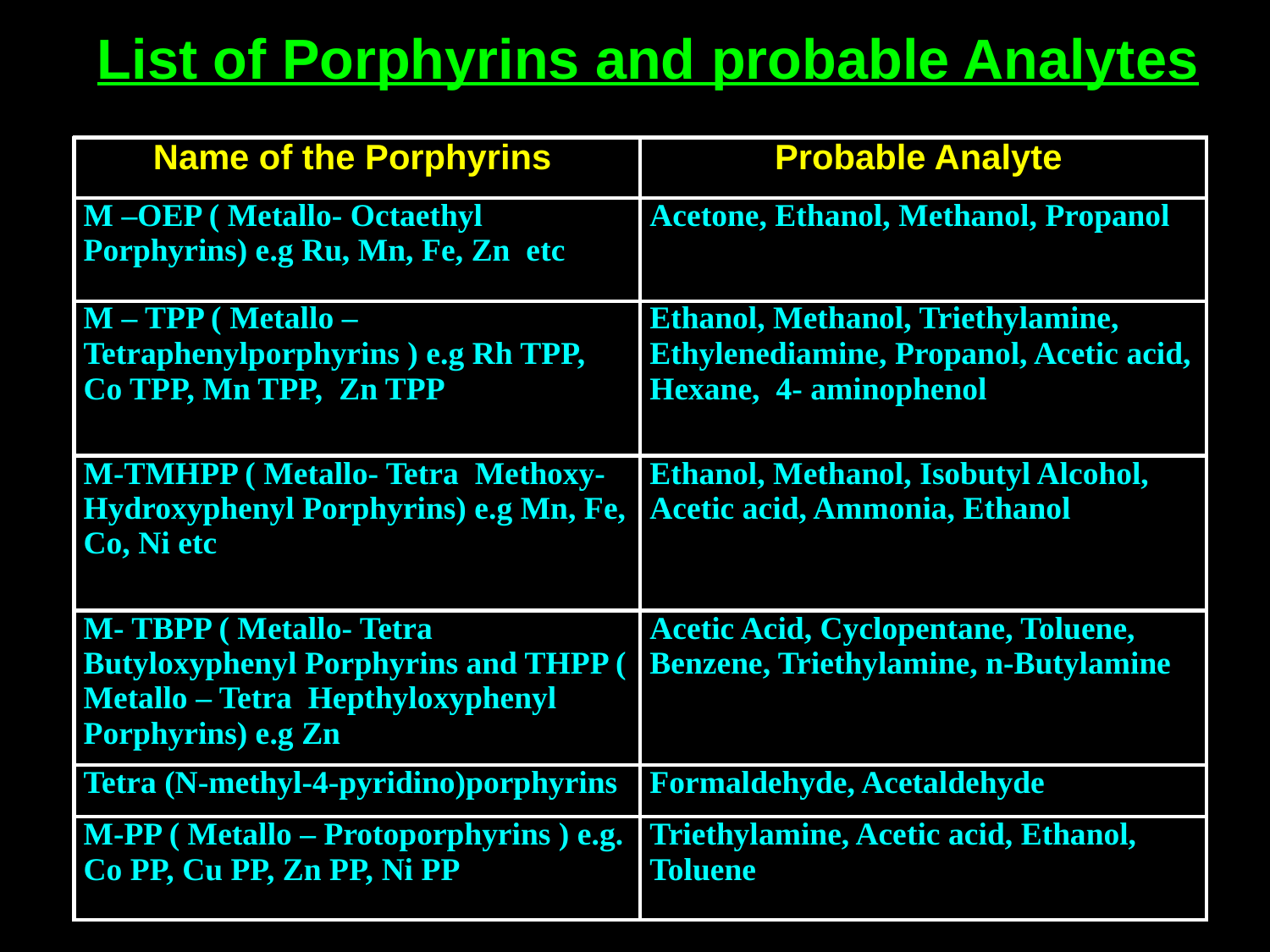

List of Porphyrins and probable Analytes
| Name of the Porphyrins | Probable Analyte |
| --- | --- |
| M –OEP ( Metallo- Octaethyl Porphyrins) e.g Ru, Mn, Fe, Zn etc | Acetone, Ethanol, Methanol, Propanol |
| M – TPP ( Metallo – Tetraphenylporphyrins ) e.g Rh TPP, Co TPP, Mn TPP, Zn TPP | Ethanol, Methanol, Triethylamine, Ethylenediamine, Propanol, Acetic acid, Hexane, 4- aminophenol |
| M-TMHPP ( Metallo- Tetra Methoxy-Hydroxyphenyl Porphyrins) e.g Mn, Fe, Co, Ni etc | Ethanol, Methanol, Isobutyl Alcohol, Acetic acid, Ammonia, Ethanol |
| M- TBPP ( Metallo- Tetra Butyloxyphenyl Porphyrins and THPP ( Metallo – Tetra Hepthyloxyphenyl Porphyrins) e.g Zn | Acetic Acid, Cyclopentane, Toluene, Benzene, Triethylamine, n-Butylamine |
| Tetra (N-methyl-4-pyridino)porphyrins | Formaldehyde, Acetaldehyde |
| M-PP ( Metallo – Protoporphyrins ) e.g. Co PP, Cu PP, Zn PP, Ni PP | Triethylamine, Acetic acid, Ethanol, Toluene |